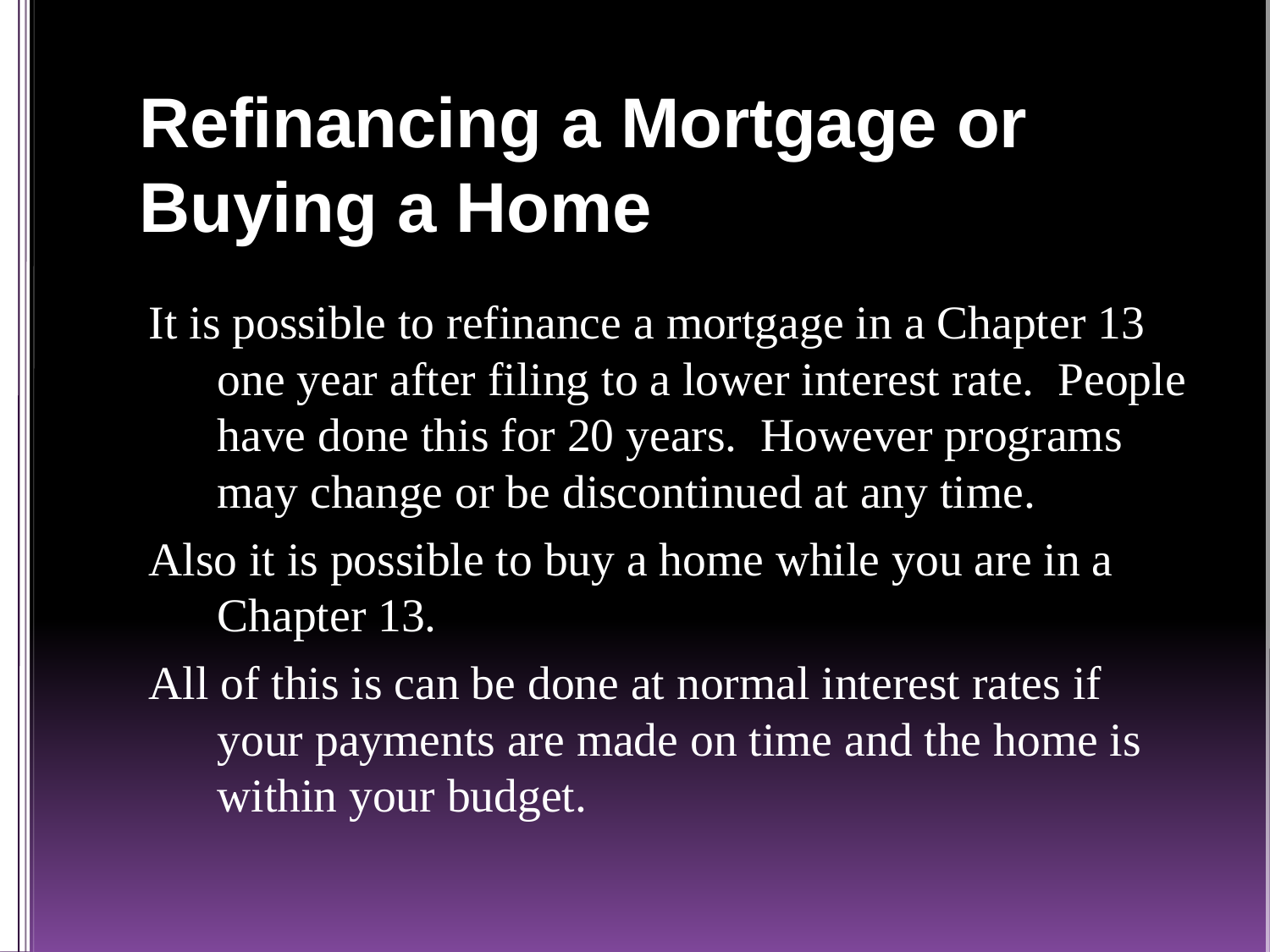

# Refinancing a Mortgage or Buying a Home
It is possible to refinance a mortgage in a Chapter 13 one year after filing to a lower interest rate.  People have done this for 20 years.  However programs may change or be discontinued at any time.
Also it is possible to buy a home while you are in a Chapter 13.
All of this is can be done at normal interest rates if your payments are made on time and the home is within your budget.